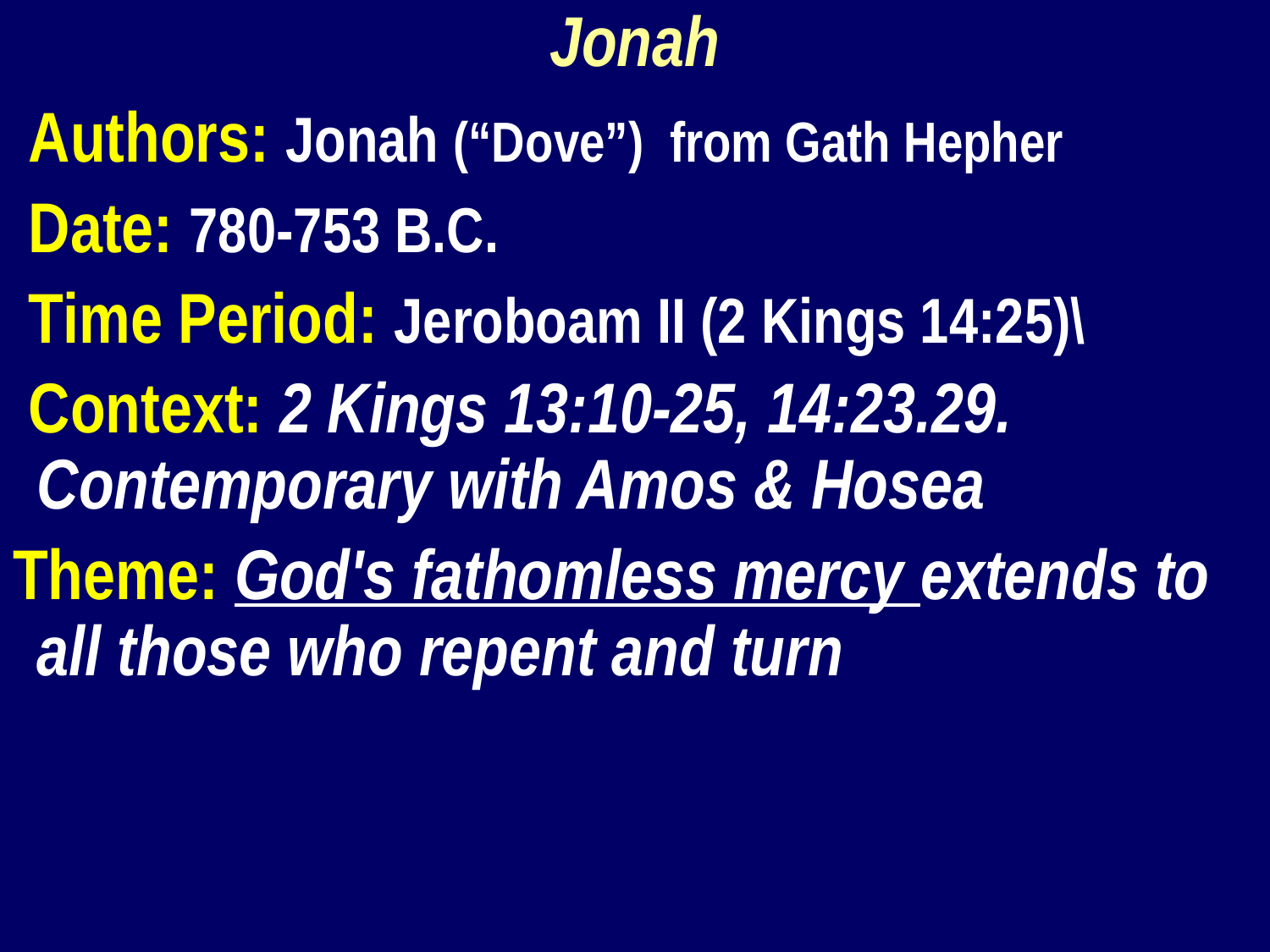

Jonah
 Authors: Jonah (“Dove”)  from Gath Hepher
 Date: 780-753 B.C.
 Time Period: Jeroboam II (2 Kings 14:25)\
 Context: 2 Kings 13:10-25, 14:23.29.  Contemporary with Amos & Hosea
Theme: God's fathomless mercy extends to all those who repent and turn